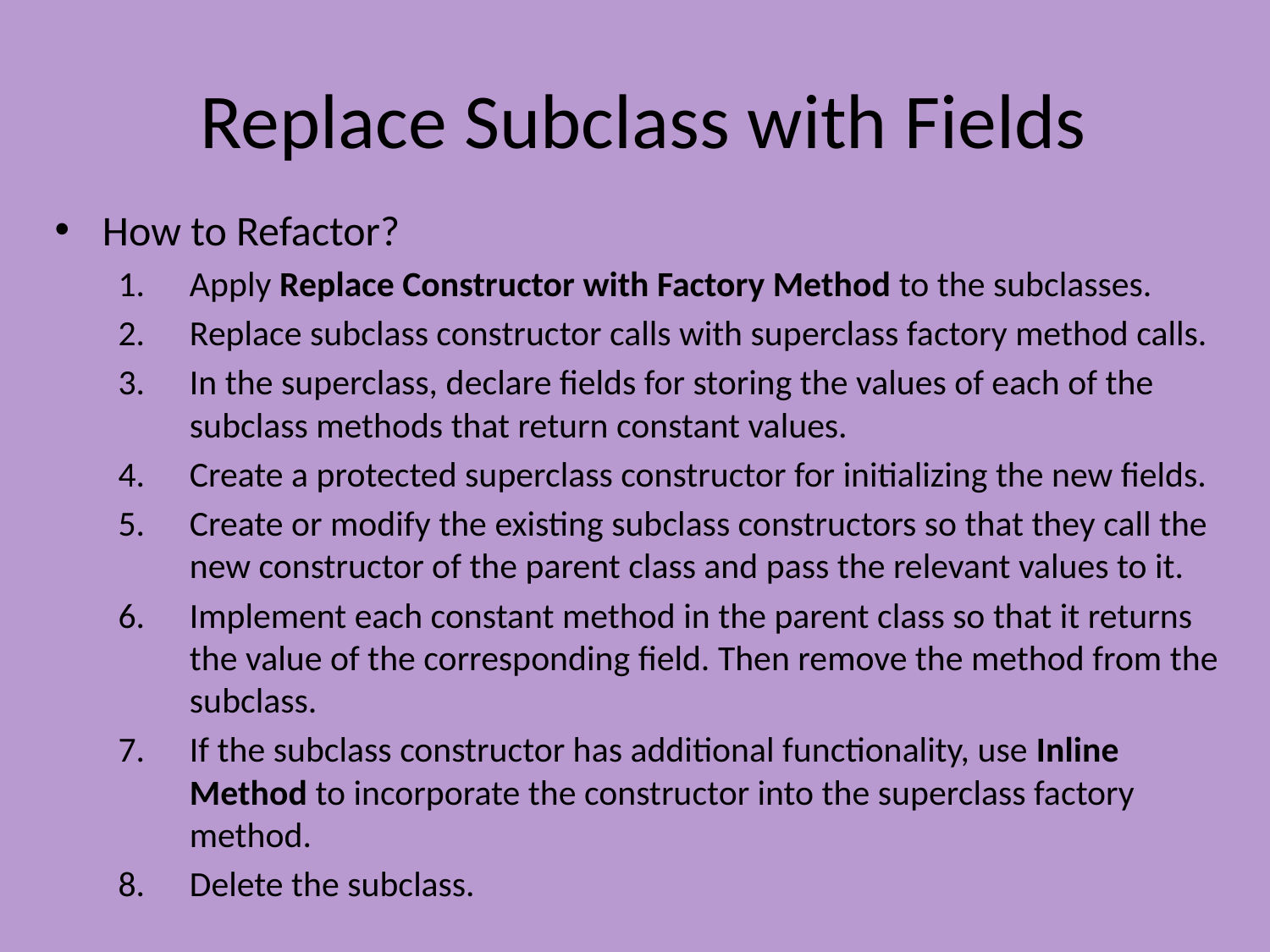

# Replace Subclass with Fields
How to Refactor?
Apply Replace Constructor with Factory Method to the subclasses.
Replace subclass constructor calls with superclass factory method calls.
In the superclass, declare fields for storing the values of each of the subclass methods that return constant values.
Create a protected superclass constructor for initializing the new fields.
Create or modify the existing subclass constructors so that they call the new constructor of the parent class and pass the relevant values to it.
Implement each constant method in the parent class so that it returns the value of the corresponding field. Then remove the method from the subclass.
If the subclass constructor has additional functionality, use Inline Method to incorporate the constructor into the superclass factory method.
Delete the subclass.